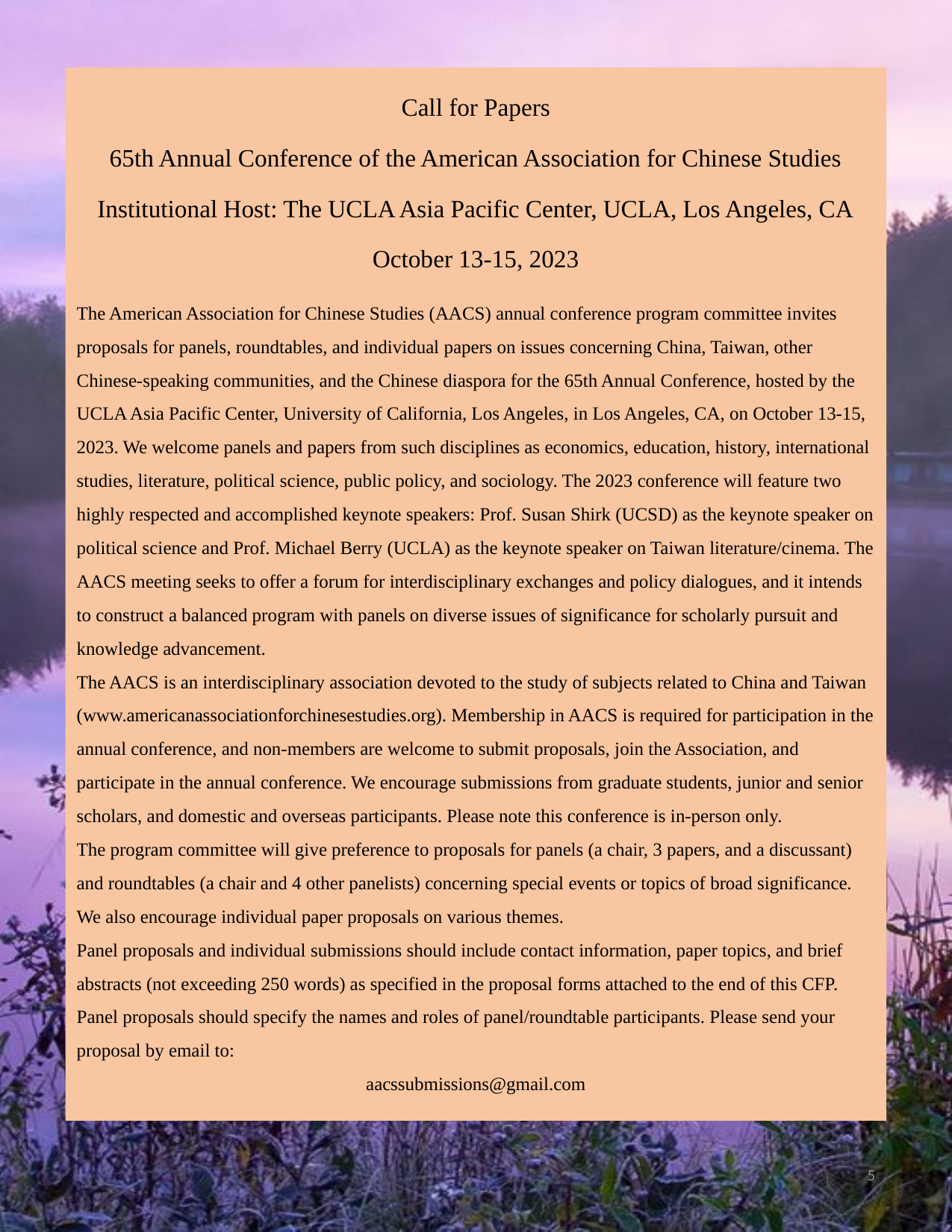

# Call for Papers 65th Annual Conference of the American Association for Chinese Studies Institutional Host: The UCLA Asia Pacific Center, UCLA, Los Angeles, CA October 13-15, 2023
The American Association for Chinese Studies (AACS) annual conference program committee invites proposals for panels, roundtables, and individual papers on issues concerning China, Taiwan, other Chinese-speaking communities, and the Chinese diaspora for the 65th Annual Conference, hosted by the UCLA Asia Pacific Center, University of California, Los Angeles, in Los Angeles, CA, on October 13-15, 2023. We welcome panels and papers from such disciplines as economics, education, history, international studies, literature, political science, public policy, and sociology. The 2023 conference will feature two highly respected and accomplished keynote speakers: Prof. Susan Shirk (UCSD) as the keynote speaker on political science and Prof. Michael Berry (UCLA) as the keynote speaker on Taiwan literature/cinema. The AACS meeting seeks to offer a forum for interdisciplinary exchanges and policy dialogues, and it intends to construct a balanced program with panels on diverse issues of significance for scholarly pursuit and knowledge advancement.
The AACS is an interdisciplinary association devoted to the study of subjects related to China and Taiwan (www.americanassociationforchinesestudies.org). Membership in AACS is required for participation in the annual conference, and non-members are welcome to submit proposals, join the Association, and participate in the annual conference. We encourage submissions from graduate students, junior and senior scholars, and domestic and overseas participants. Please note this conference is in-person only.
The program committee will give preference to proposals for panels (a chair, 3 papers, and a discussant) and roundtables (a chair and 4 other panelists) concerning special events or topics of broad significance. We also encourage individual paper proposals on various themes.
Panel proposals and individual submissions should include contact information, paper topics, and brief abstracts (not exceeding 250 words) as specified in the proposal forms attached to the end of this CFP. Panel proposals should specify the names and roles of panel/roundtable participants. Please send your proposal by email to:
aacssubmissions@gmail.com

5